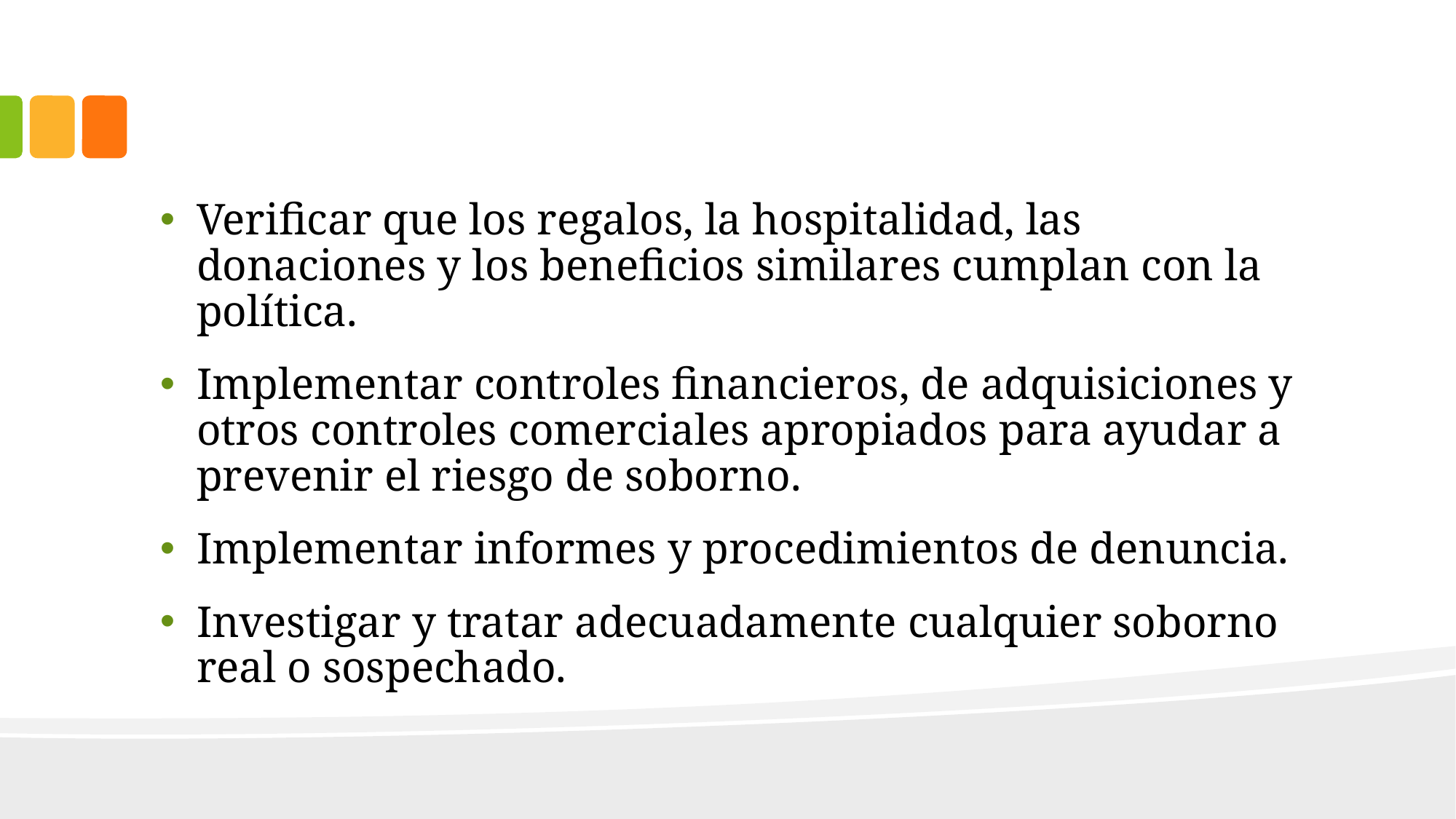

#
Verificar que los regalos, la hospitalidad, las donaciones y los beneficios similares cumplan con la política.
Implementar controles financieros, de adquisiciones y otros controles comerciales apropiados para ayudar a prevenir el riesgo de soborno.
Implementar informes y procedimientos de denuncia.
Investigar y tratar adecuadamente cualquier soborno real o sospechado.